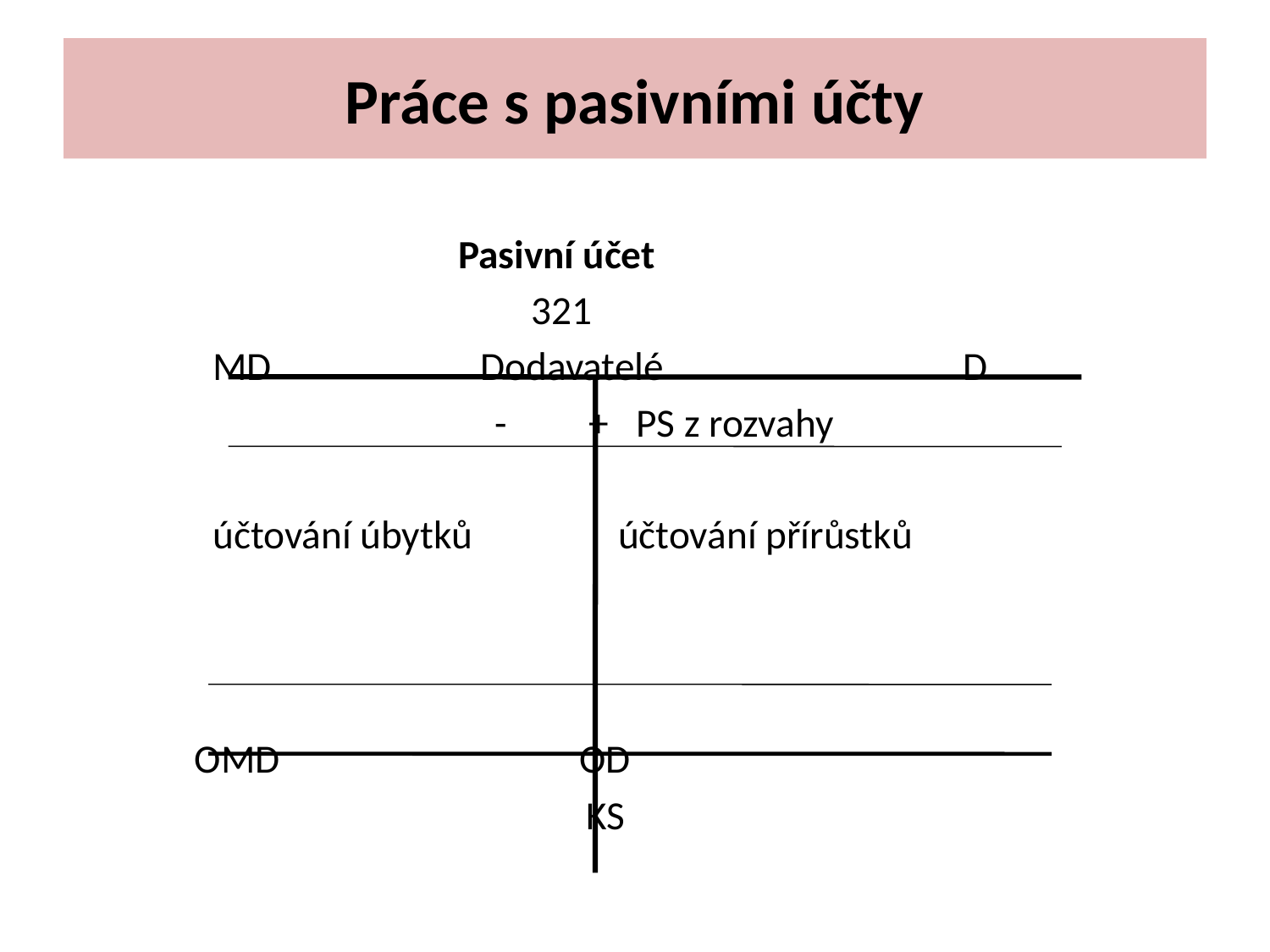

# Práce s pasivními účty
                                          Pasivní účet
                                                  321
               MD                       Dodavatelé                                 D
                                              -         +   PS z rozvahy

               účtování úbytků                účtování přírůstků

             OMD                                 OD
                                                        KS